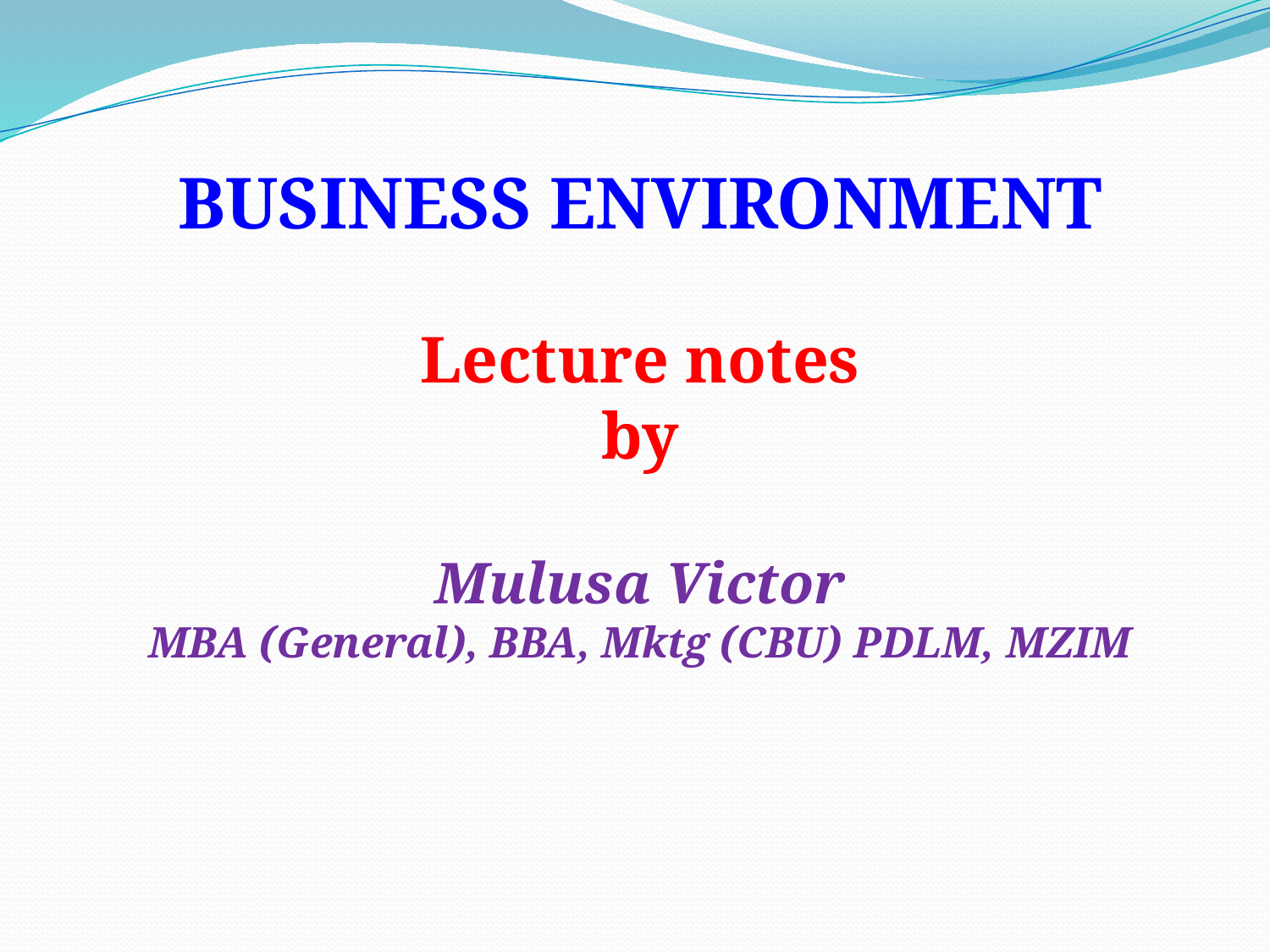

BUSINESS ENVIRONMENT
Lecture notes
by
Mulusa Victor
MBA (General), BBA, Mktg (CBU) PDLM, MZIM